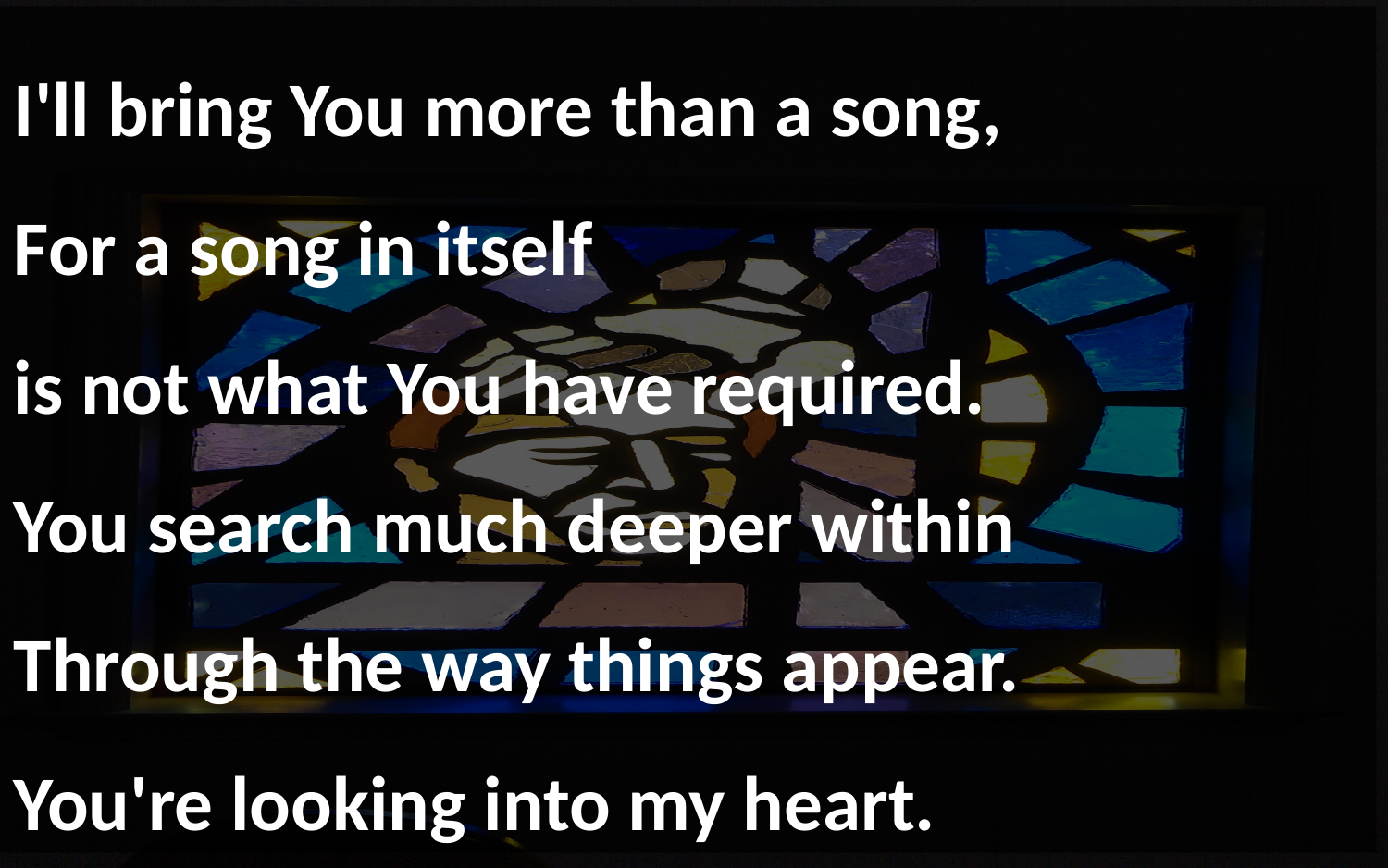

I'll bring You more than a song,
For a song in itself
is not what You have required.
You search much deeper within
Through the way things appear.
You're looking into my heart.